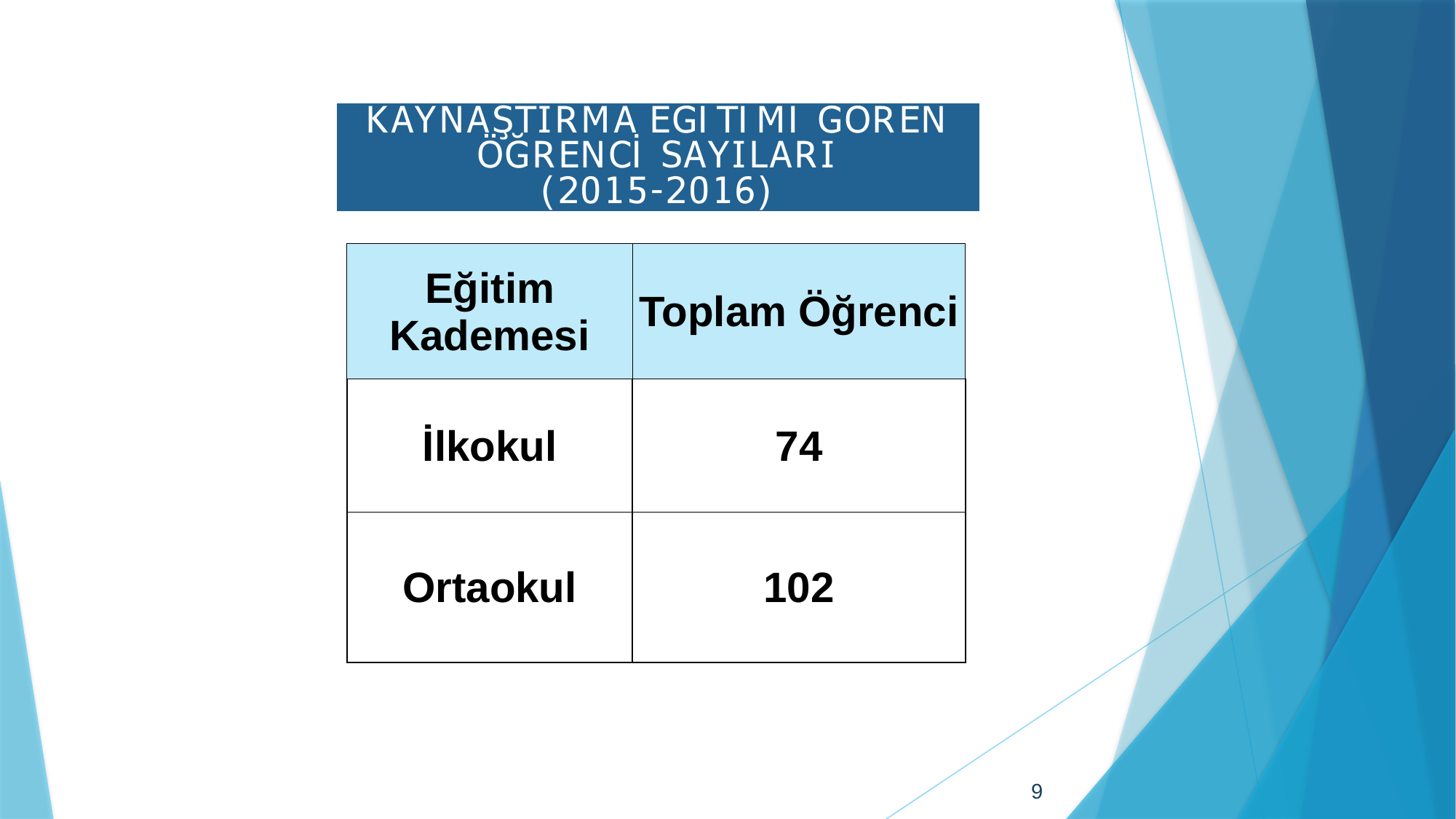

| KAYNAŞTIRMA EĞİTİMİ GÖREN ÖĞRENCİ SAYILARI (2015-2016) |
| --- |
| Eğitim Kademesi | Toplam Öğrenci |
| --- | --- |
| İlkokul | 74 |
| Ortaokul | 102 |
9